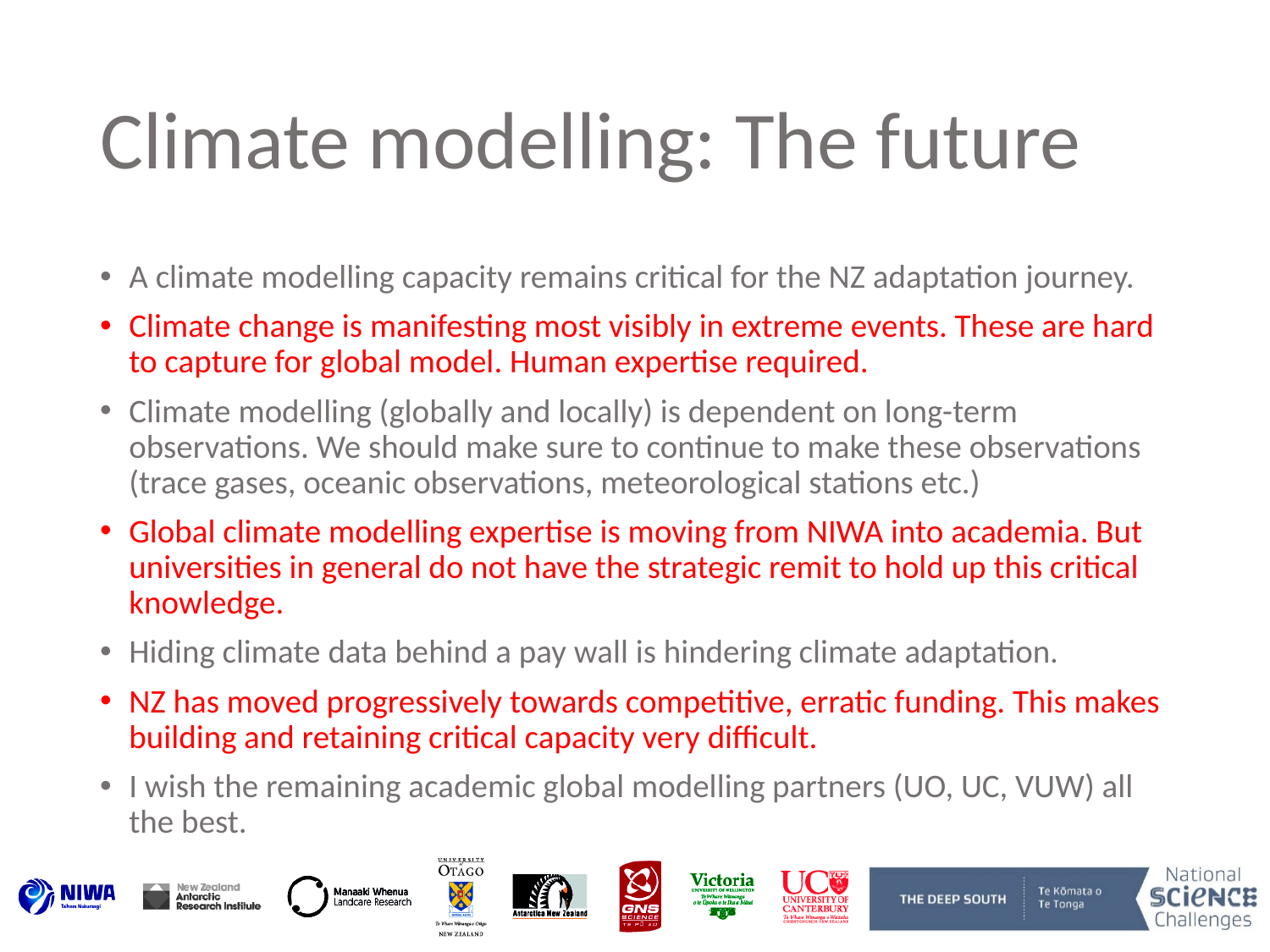

# Climate modelling: The future
A climate modelling capacity remains critical for the NZ adaptation journey.
Climate change is manifesting most visibly in extreme events. These are hard to capture for global model. Human expertise required.
Climate modelling (globally and locally) is dependent on long-term observations. We should make sure to continue to make these observations (trace gases, oceanic observations, meteorological stations etc.)
Global climate modelling expertise is moving from NIWA into academia. But universities in general do not have the strategic remit to hold up this critical knowledge.
Hiding climate data behind a pay wall is hindering climate adaptation.
NZ has moved progressively towards competitive, erratic funding. This makes building and retaining critical capacity very difficult.
I wish the remaining academic global modelling partners (UO, UC, VUW) all the best.